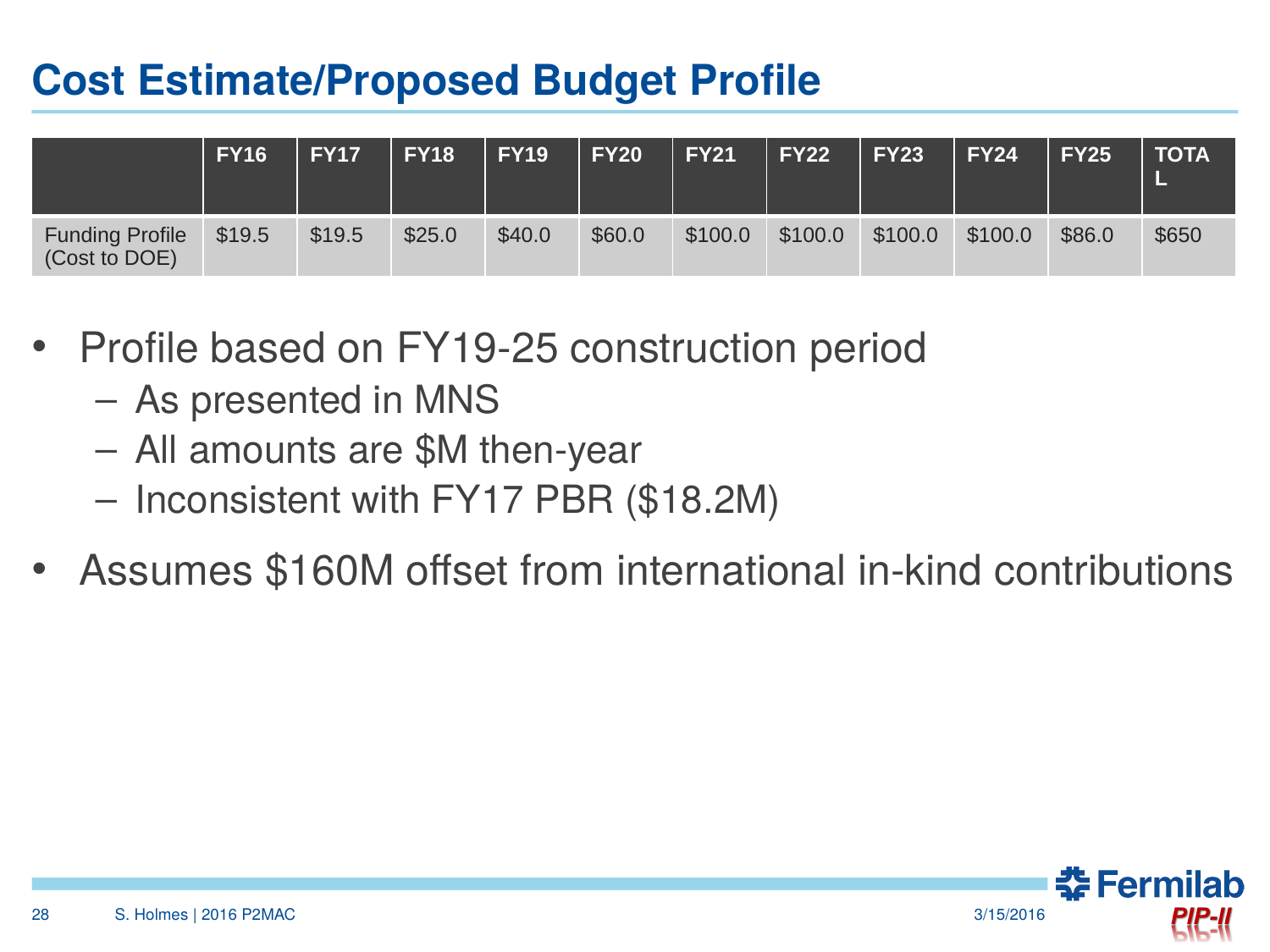

# Cost Estimate/Proposed Budget Profile
|  | FY16 | FY17 | FY18 | FY19 | FY20 | FY21 | FY22 | FY23 | FY24 | FY25 | TOTAL |
| --- | --- | --- | --- | --- | --- | --- | --- | --- | --- | --- | --- |
| Funding Profile (Cost to DOE) | $19.5 | $19.5 | $25.0 | $40.0 | $60.0 | $100.0 | $100.0 | $100.0 | $100.0 | $86.0 | $650 |
Profile based on FY19-25 construction period
As presented in MNS
All amounts are $M then-year
Inconsistent with FY17 PBR ($18.2M)
Assumes $160M offset from international in-kind contributions

28
S. Holmes | 2016 P2MAC
3/15/2016